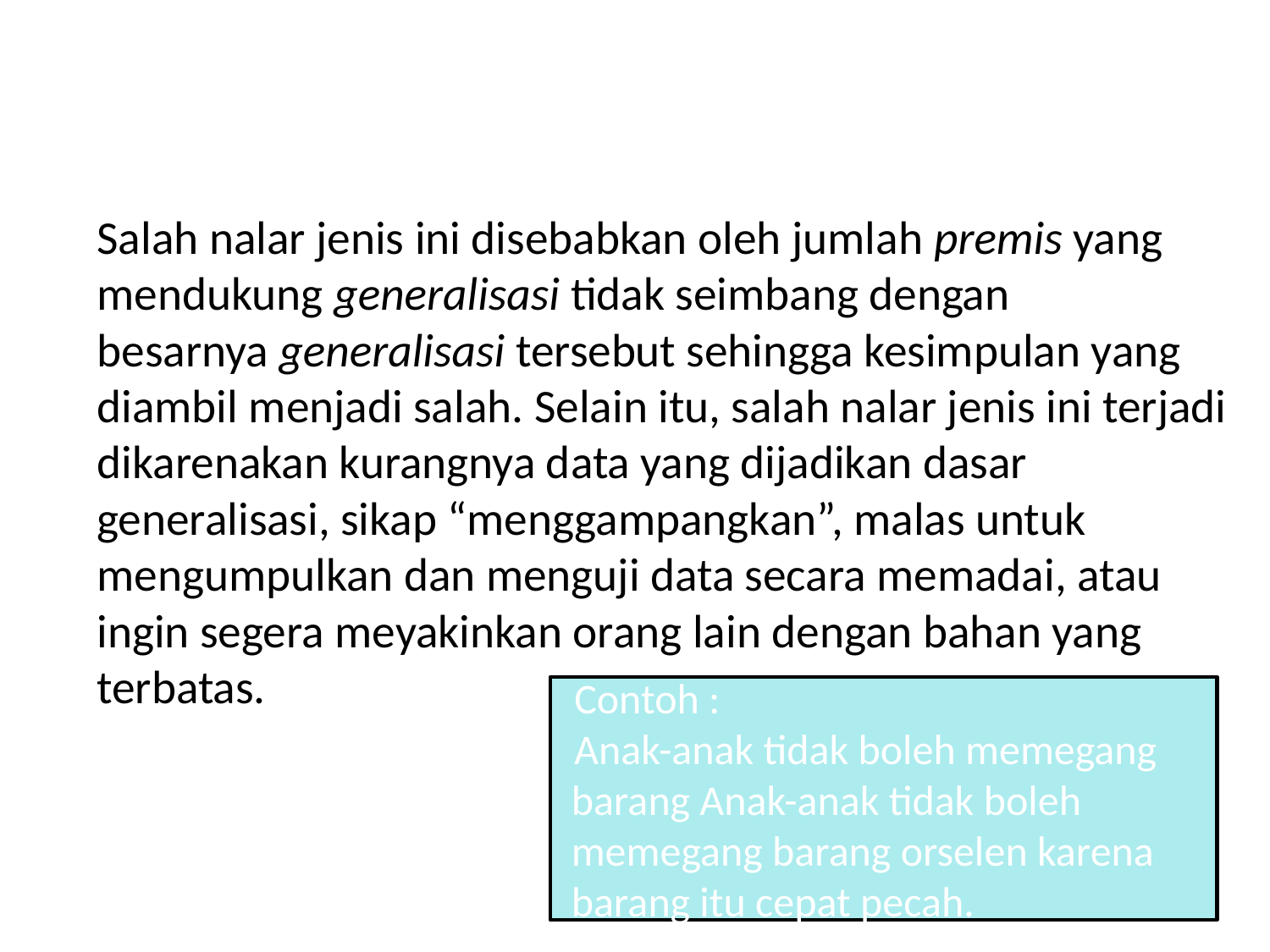

# 2. Generalisasi  Terlalu Luas
Salah nalar jenis ini disebabkan oleh jumlah premis yang mendukung generalisasi tidak seimbang dengan besarnya generalisasi tersebut sehingga kesimpulan yang diambil menjadi salah. Selain itu, salah nalar jenis ini terjadi dikarenakan kurangnya data yang dijadikan dasar generalisasi, sikap “menggampangkan”, malas untuk mengumpulkan dan menguji data secara memadai, atau ingin segera meyakinkan orang lain dengan bahan yang terbatas.

Contoh :
Anak-anak tidak boleh memegang barang Anak-anak tidak boleh memegang barang orselen karena barang itu cepat pecah.